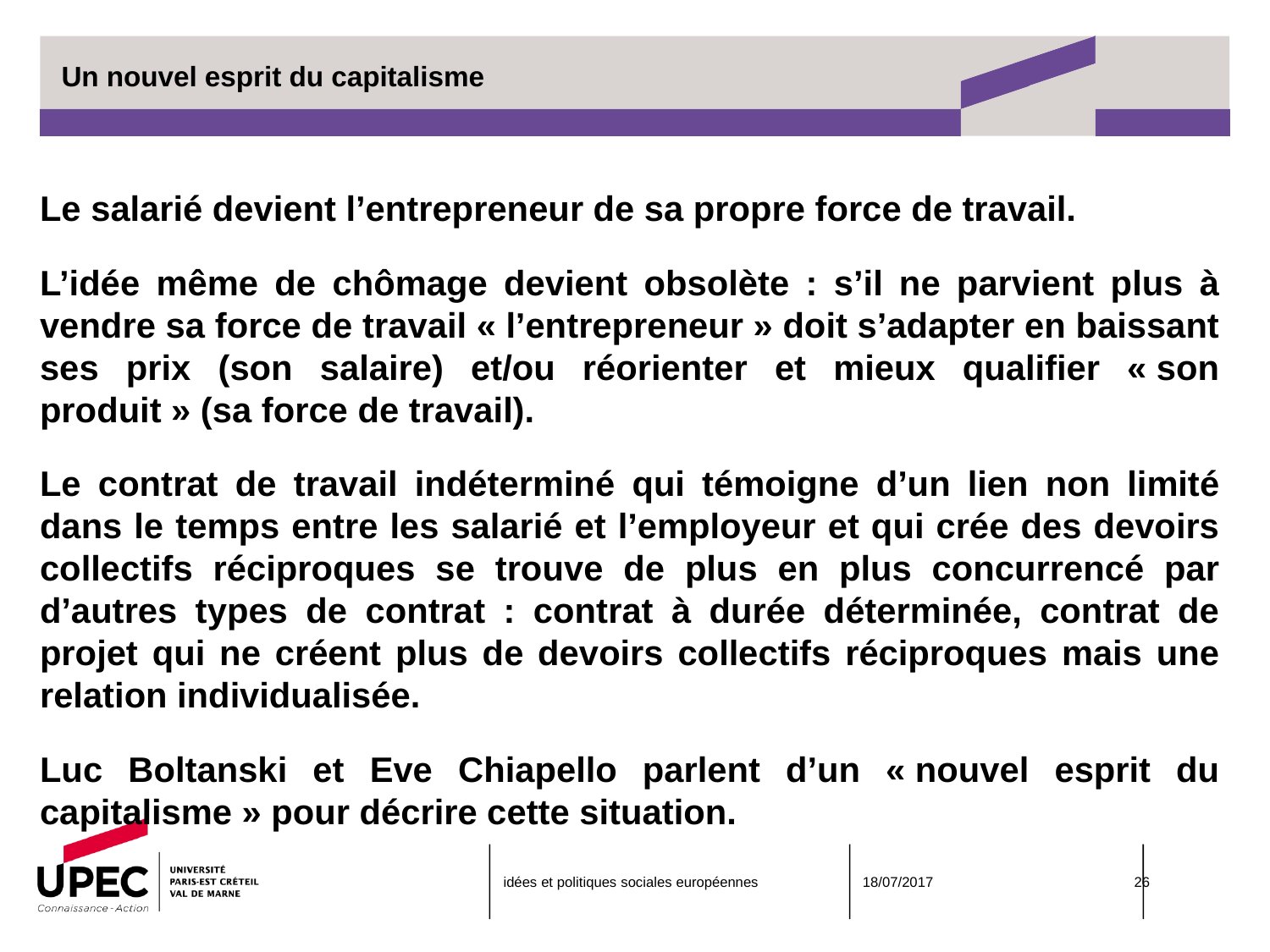

# Un nouvel esprit du capitalisme
Le salarié devient l’entrepreneur de sa propre force de travail.
L’idée même de chômage devient obsolète : s’il ne parvient plus à vendre sa force de travail « l’entrepreneur » doit s’adapter en baissant ses prix (son salaire) et/ou réorienter et mieux qualifier « son produit » (sa force de travail).
Le contrat de travail indéterminé qui témoigne d’un lien non limité dans le temps entre les salarié et l’employeur et qui crée des devoirs collectifs réciproques se trouve de plus en plus concurrencé par d’autres types de contrat : contrat à durée déterminée, contrat de projet qui ne créent plus de devoirs collectifs réciproques mais une relation individualisée.
Luc Boltanski et Eve Chiapello parlent d’un « nouvel esprit du capitalisme » pour décrire cette situation.

idées et politiques sociales européennes
18/07/2017